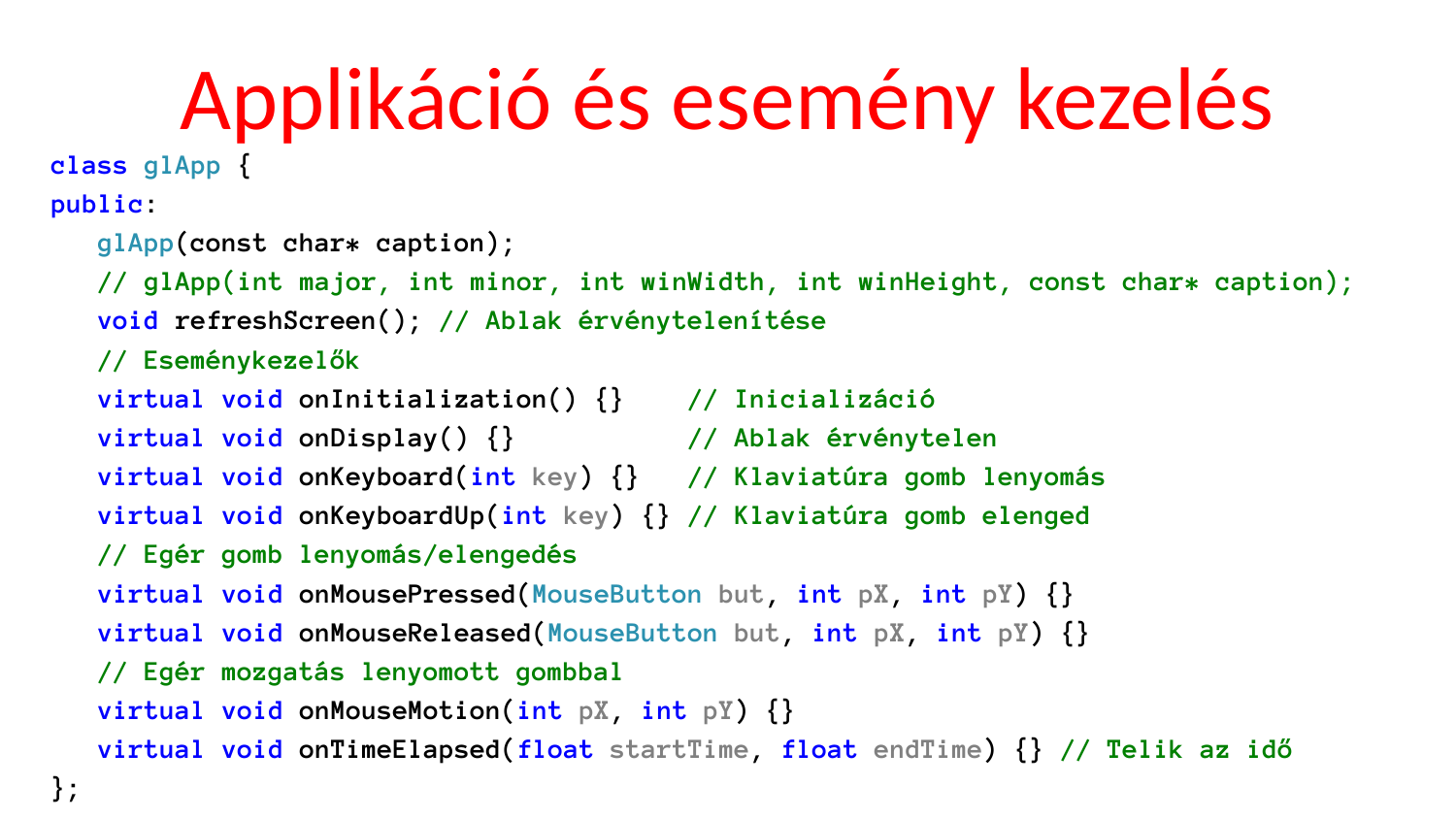

# Applikáció és esemény kezelés
class glApp {
public:
   glApp(const char* caption);
   // glApp(int major, int minor, int winWidth, int winHeight, const char* caption);
   void refreshScreen(); // Ablak érvénytelenítése
   // Eseménykezelők
   virtual void onInitialization() {}    // Inicializáció
   virtual void onDisplay() {}           // Ablak érvénytelen
   virtual void onKeyboard(int key) {}   // Klaviatúra gomb lenyomás
   virtual void onKeyboardUp(int key) {} // Klaviatúra gomb elenged
   // Egér gomb lenyomás/elengedés
   virtual void onMousePressed(MouseButton but, int pX, int pY) {}
   virtual void onMouseReleased(MouseButton but, int pX, int pY) {}
   // Egér mozgatás lenyomott gombbal
   virtual void onMouseMotion(int pX, int pY) {}
   virtual void onTimeElapsed(float startTime, float endTime) {} // Telik az idő
};